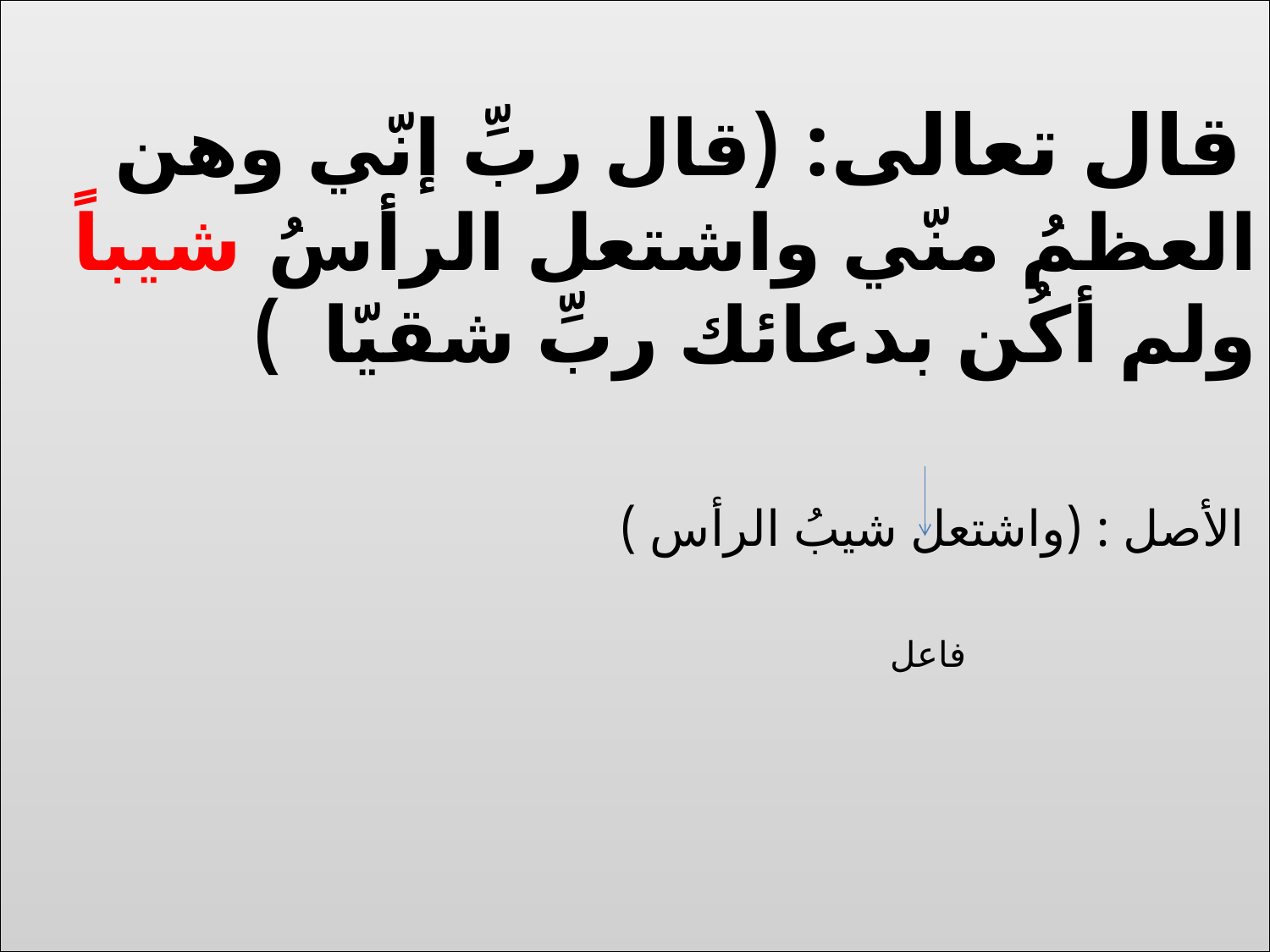

قال تعالى: (قال ربِّ إنّي وهن العظمُ منّي واشتعل الرأسُ شيباً ولم أكُن بدعائك ربِّ شقيّا  )

 الأصل : (واشتعل شيبُ الرأس )

                                فاعل